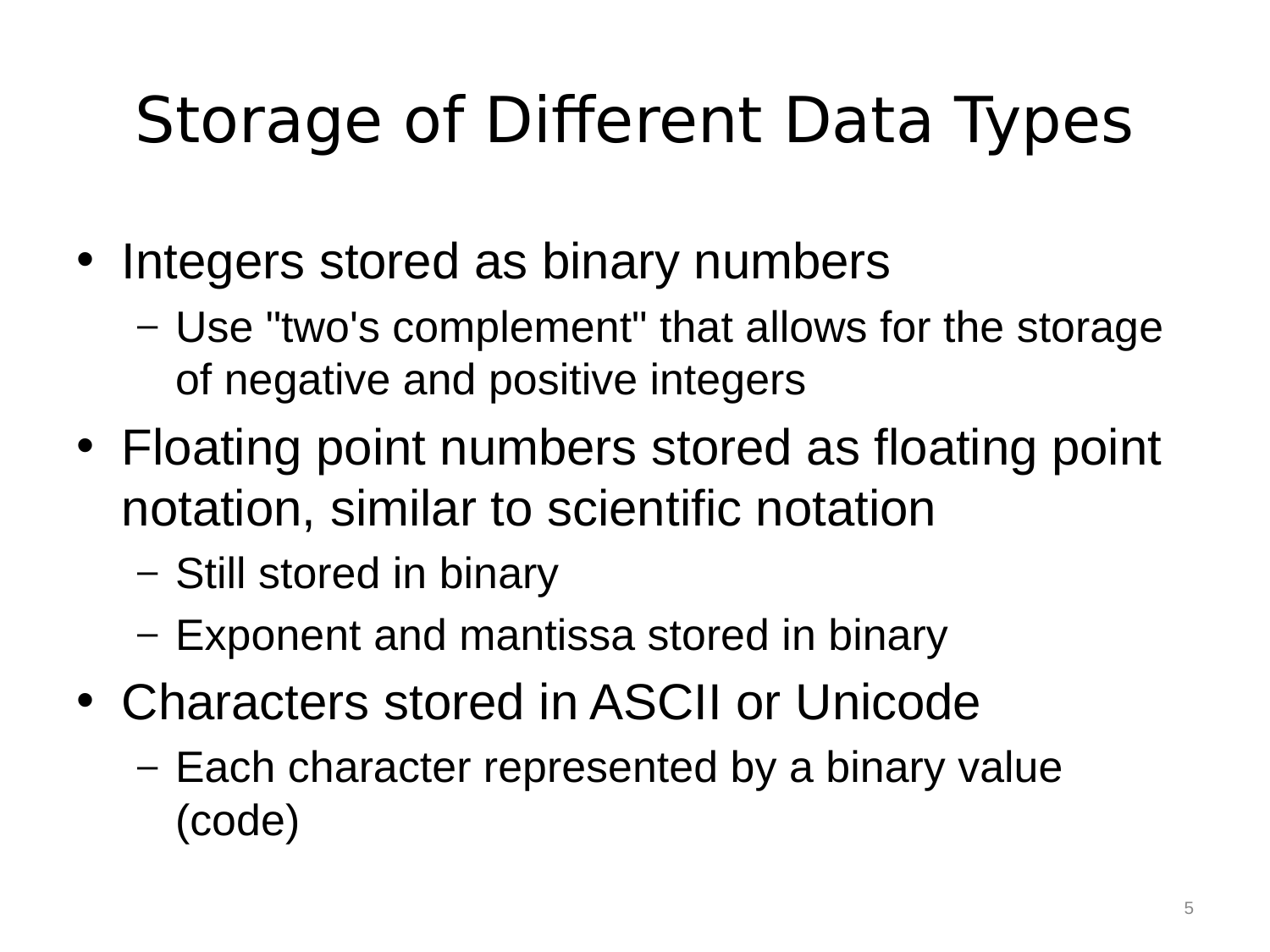

# Storage of Different Data Types
Integers stored as binary numbers
Use "two's complement" that allows for the storage of negative and positive integers
Floating point numbers stored as floating point notation, similar to scientific notation
Still stored in binary
Exponent and mantissa stored in binary
Characters stored in ASCII or Unicode
Each character represented by a binary value (code)
5